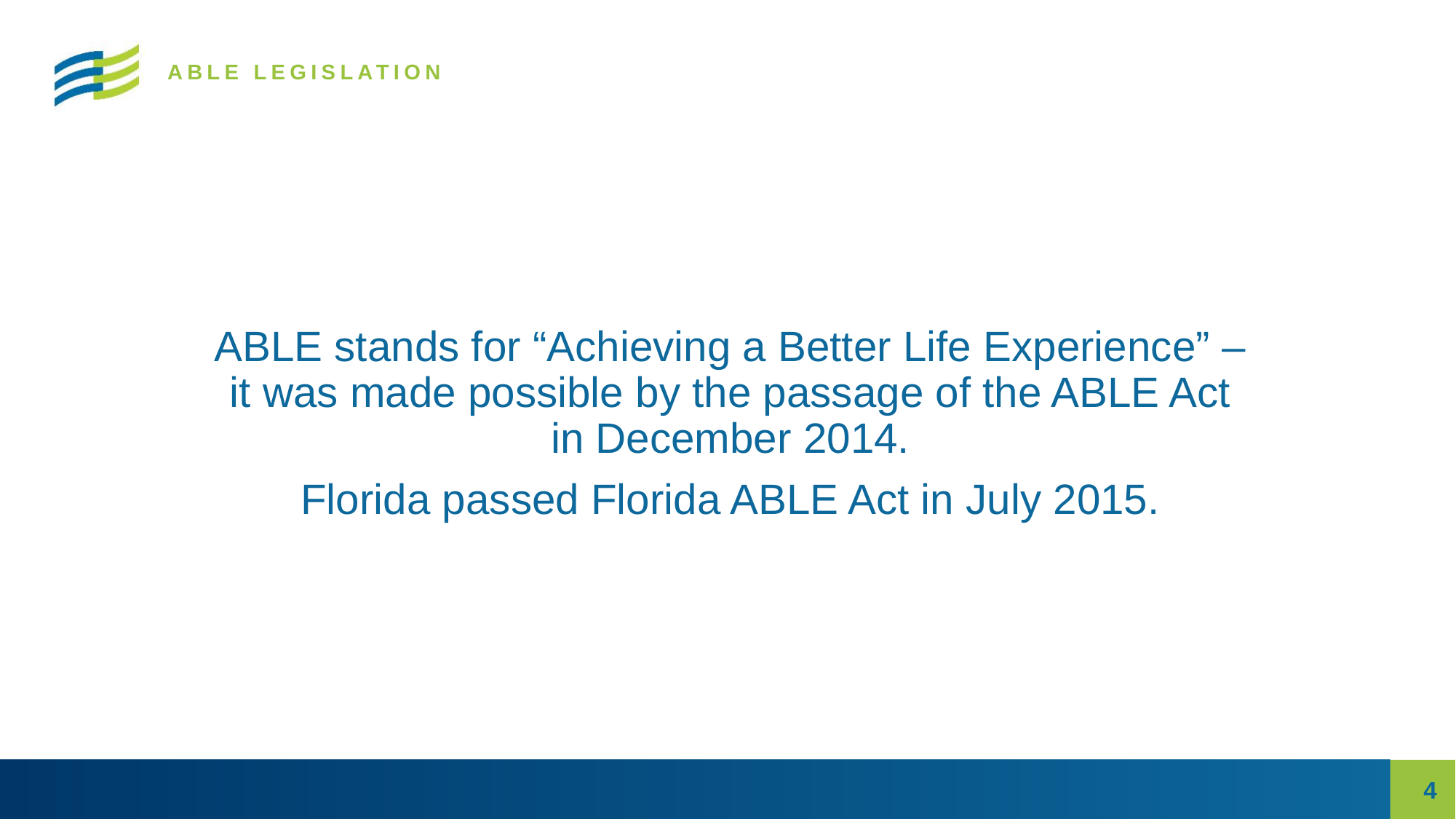

ABLE LEGISLATION
ABLE stands for “Achieving a Better Life Experience” –it was made possible by the passage of the ABLE Act in December 2014.
Florida passed Florida ABLE Act in July 2015.